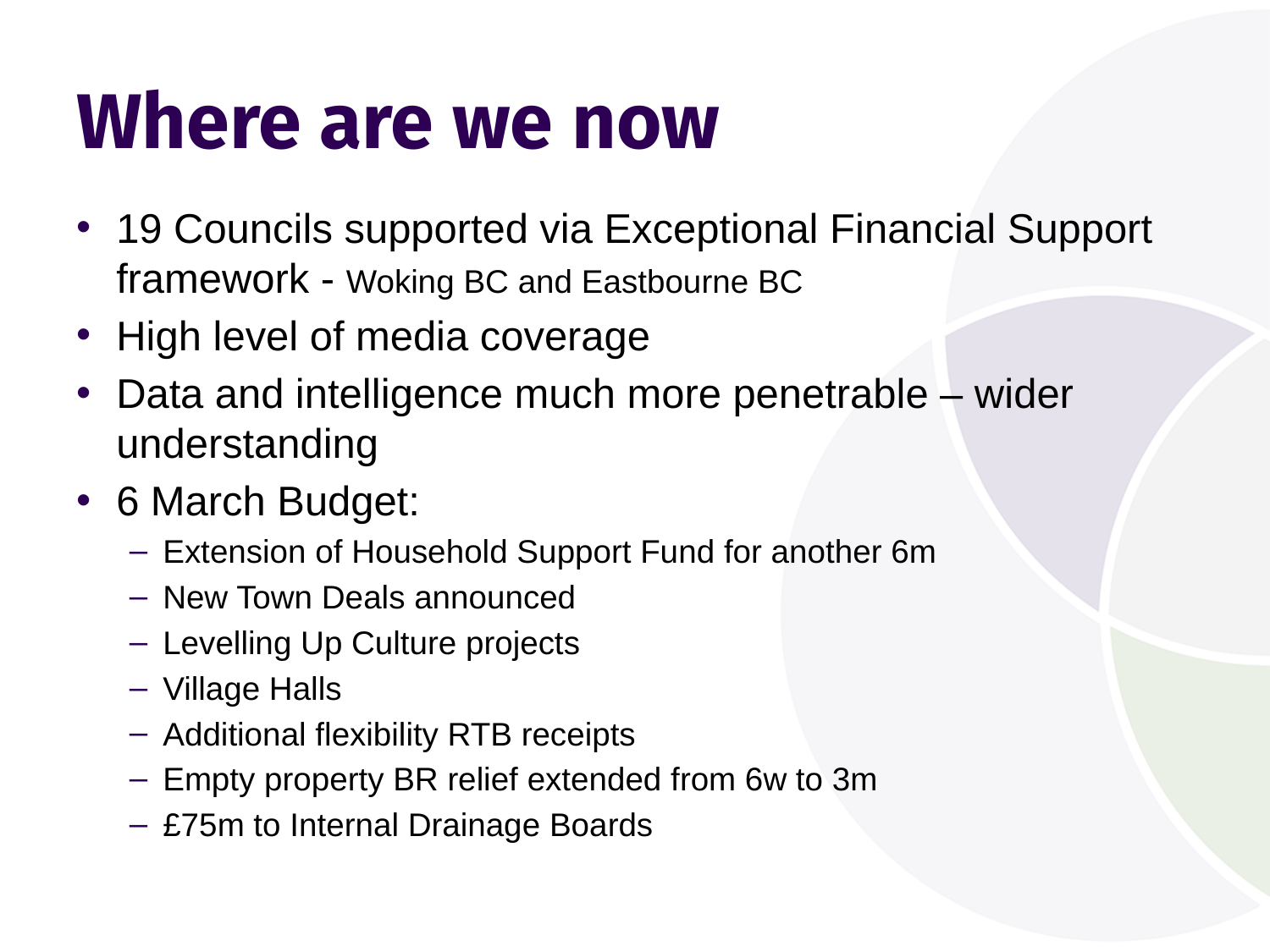

# Where are we now
19 Councils supported via Exceptional Financial Support framework - Woking BC and Eastbourne BC
High level of media coverage
Data and intelligence much more penetrable – wider understanding
6 March Budget:
Extension of Household Support Fund for another 6m
New Town Deals announced
Levelling Up Culture projects
Village Halls
Additional flexibility RTB receipts
Empty property BR relief extended from 6w to 3m
£75m to Internal Drainage Boards